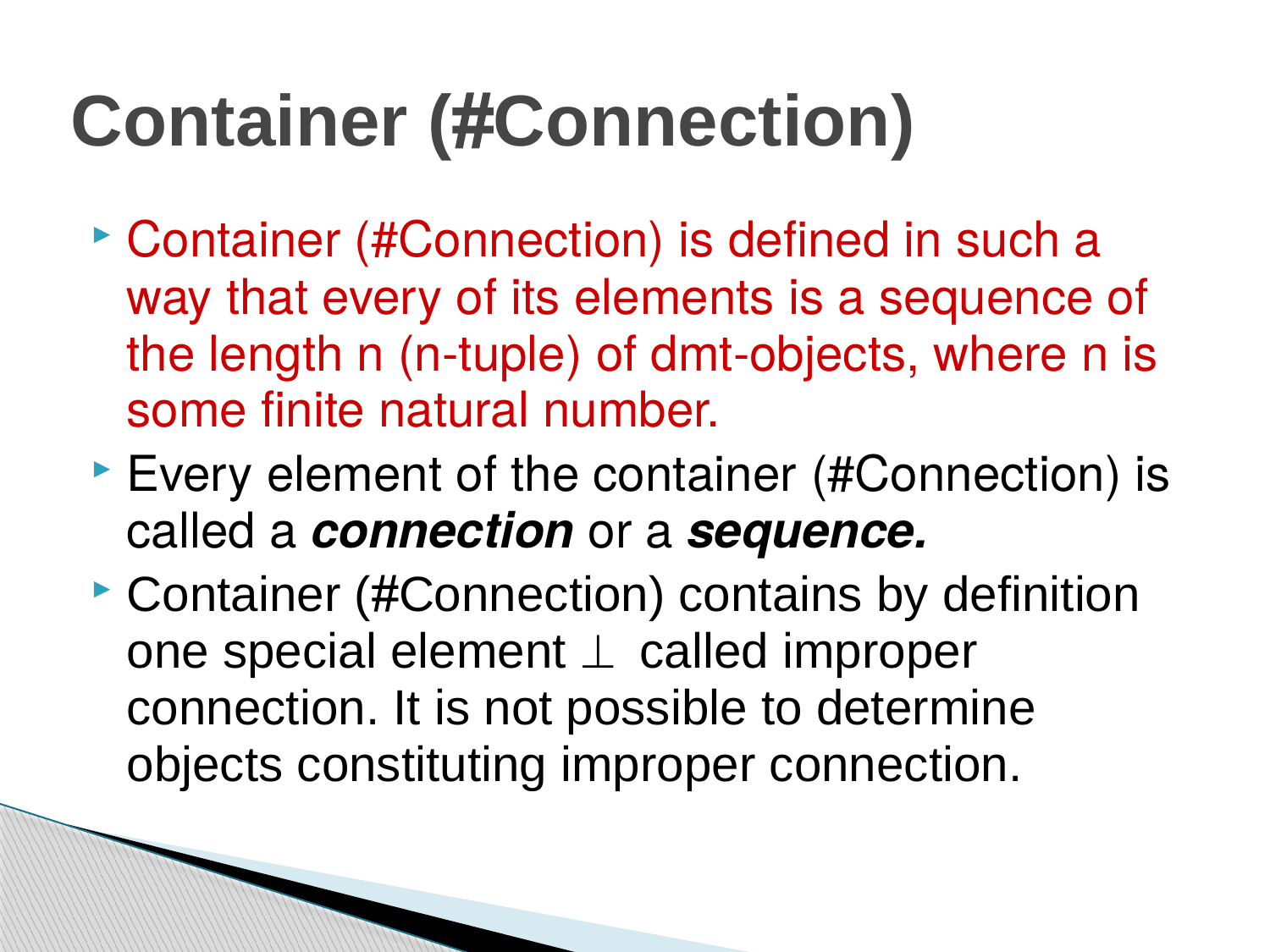

# Container (#Connection)
Container (#Connection) is deﬁned in such a way that every of its elements is a sequence of the length n (n-tuple) of dmt-objects, where n is some ﬁnite natural number.
Every element of the container (#Connection) is called a connection or a sequence.
Container (#Connection) contains by definition one special element ⊥ called improper connection. It is not possible to determine objects constituting improper connection.